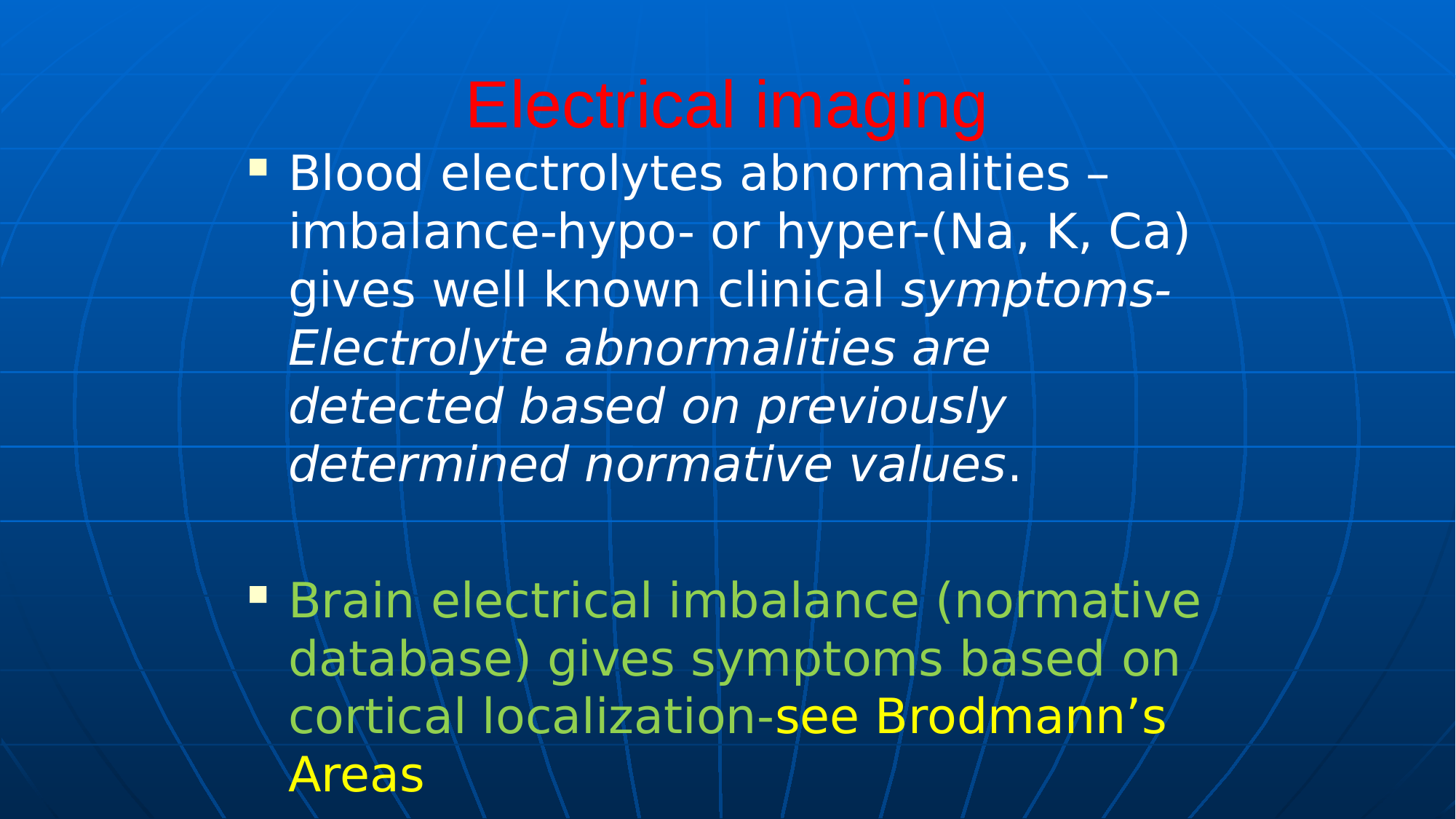

# Electrical imaging
Blood electrolytes abnormalities –imbalance-hypo- or hyper-(Na, K, Ca) gives well known clinical symptoms-Electrolyte abnormalities are detected based on previously determined normative values.

Brain electrical imbalance (normative database) gives symptoms based on cortical localization-see Brodmann’s Areas